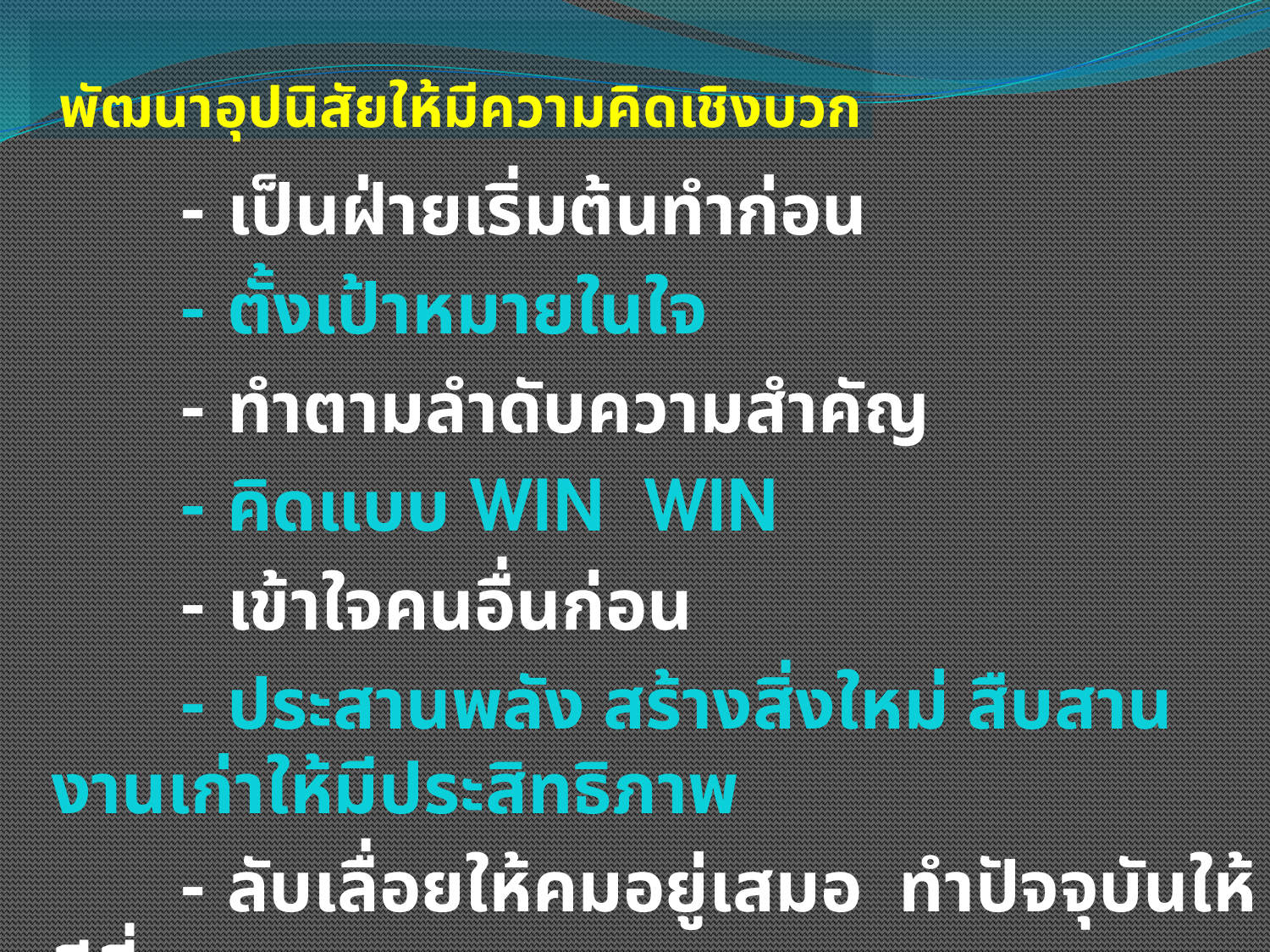

# พัฒนาอุปนิสัยให้มีความคิดเชิงบวก

		- เป็นฝ่ายเริ่มต้นทำก่อน
		- ตั้งเป้าหมายในใจ
		- ทำตามลำดับความสำคัญ
		- คิดแบบ WIN  WIN
		- เข้าใจคนอื่นก่อน
		- ประสานพลัง สร้างสิ่งใหม่ สืบสานงานเก่าให้มีประสิทธิภาพ
		- ลับเลื่อยให้คมอยู่เสมอ  ทำปัจจุบันให้ดีที่สุด